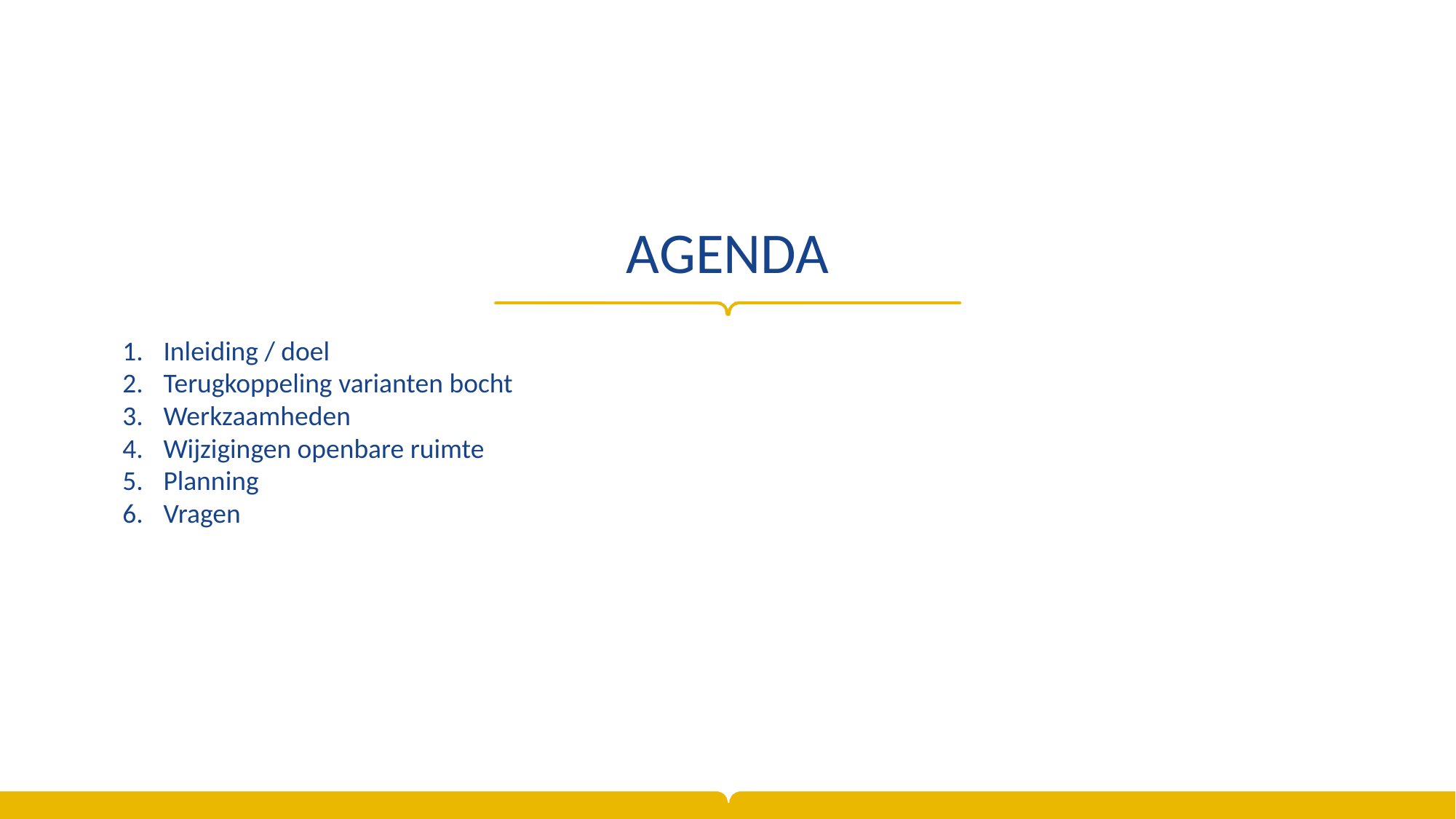

# Agenda
Inleiding / doel
Terugkoppeling varianten bocht
Werkzaamheden
Wijzigingen openbare ruimte
Planning
Vragen